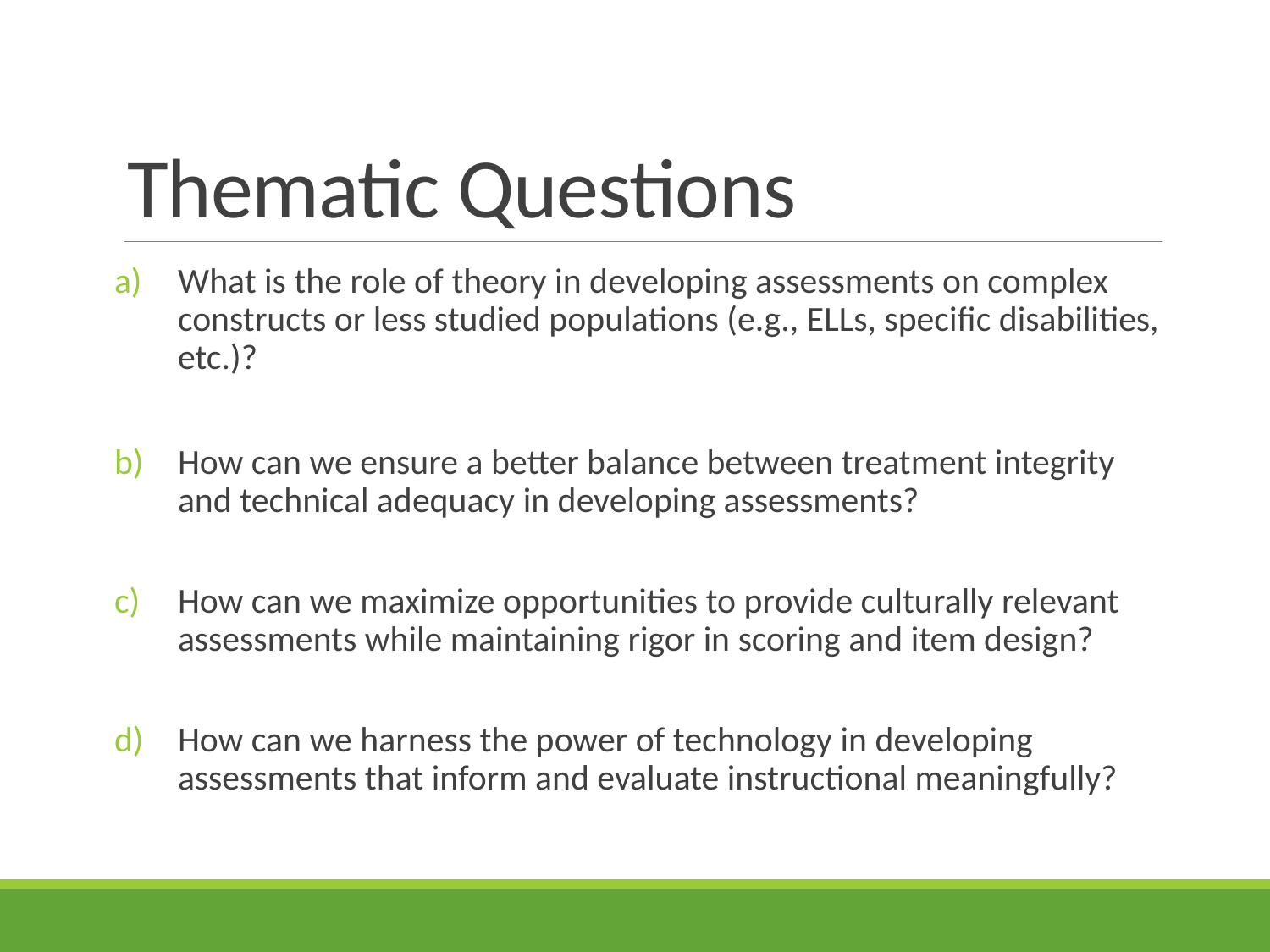

# Thematic Questions
What is the role of theory in developing assessments on complex constructs or less studied populations (e.g., ELLs, specific disabilities, etc.)?
How can we ensure a better balance between treatment integrity and technical adequacy in developing assessments?
How can we maximize opportunities to provide culturally relevant assessments while maintaining rigor in scoring and item design?
How can we harness the power of technology in developing assessments that inform and evaluate instructional meaningfully?